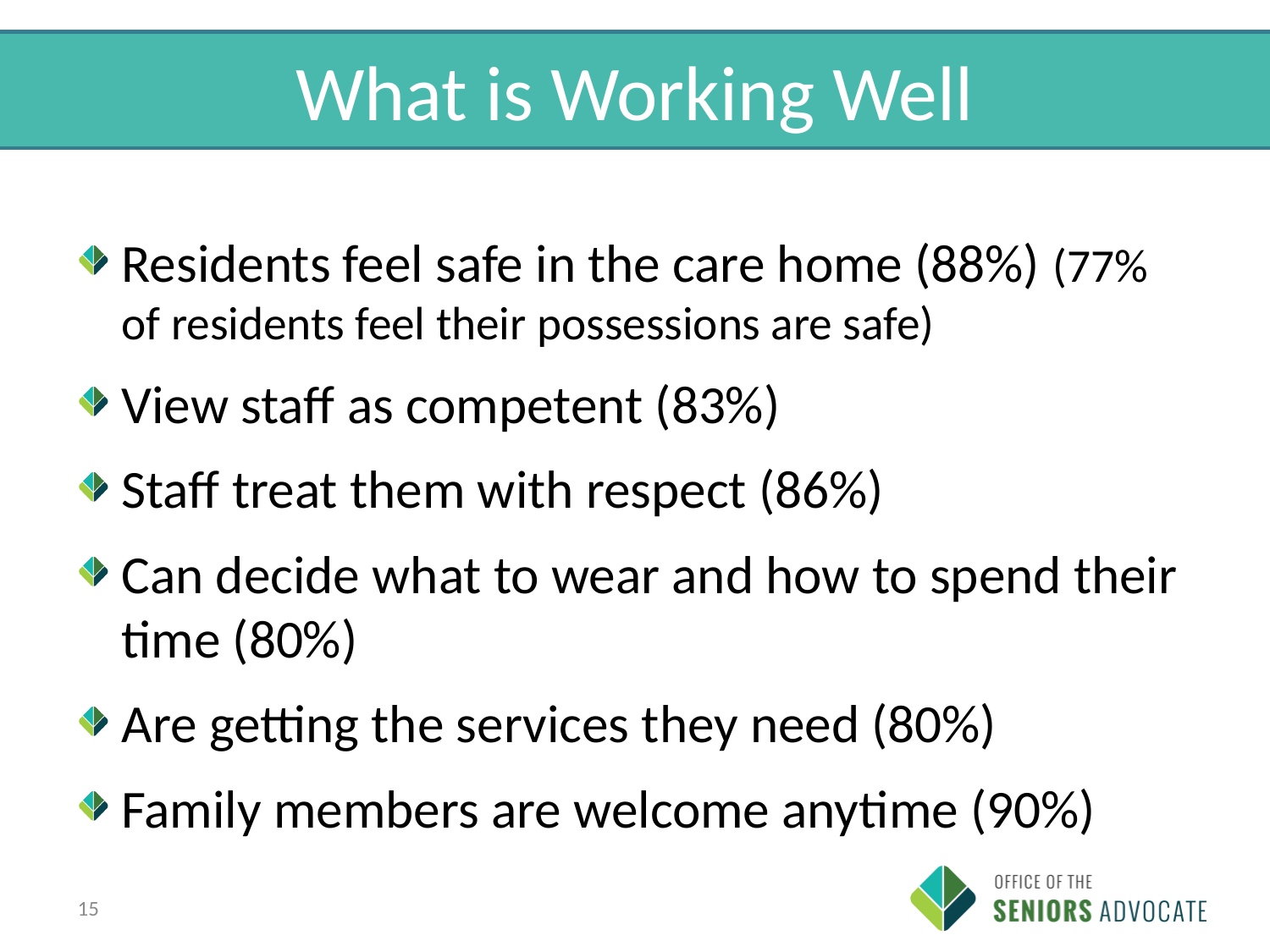

# What is Working Well
Residents feel safe in the care home (88%) (77% of residents feel their possessions are safe)
View staff as competent (83%)
Staff treat them with respect (86%)
Can decide what to wear and how to spend their time (80%)
Are getting the services they need (80%)
Family members are welcome anytime (90%)
15